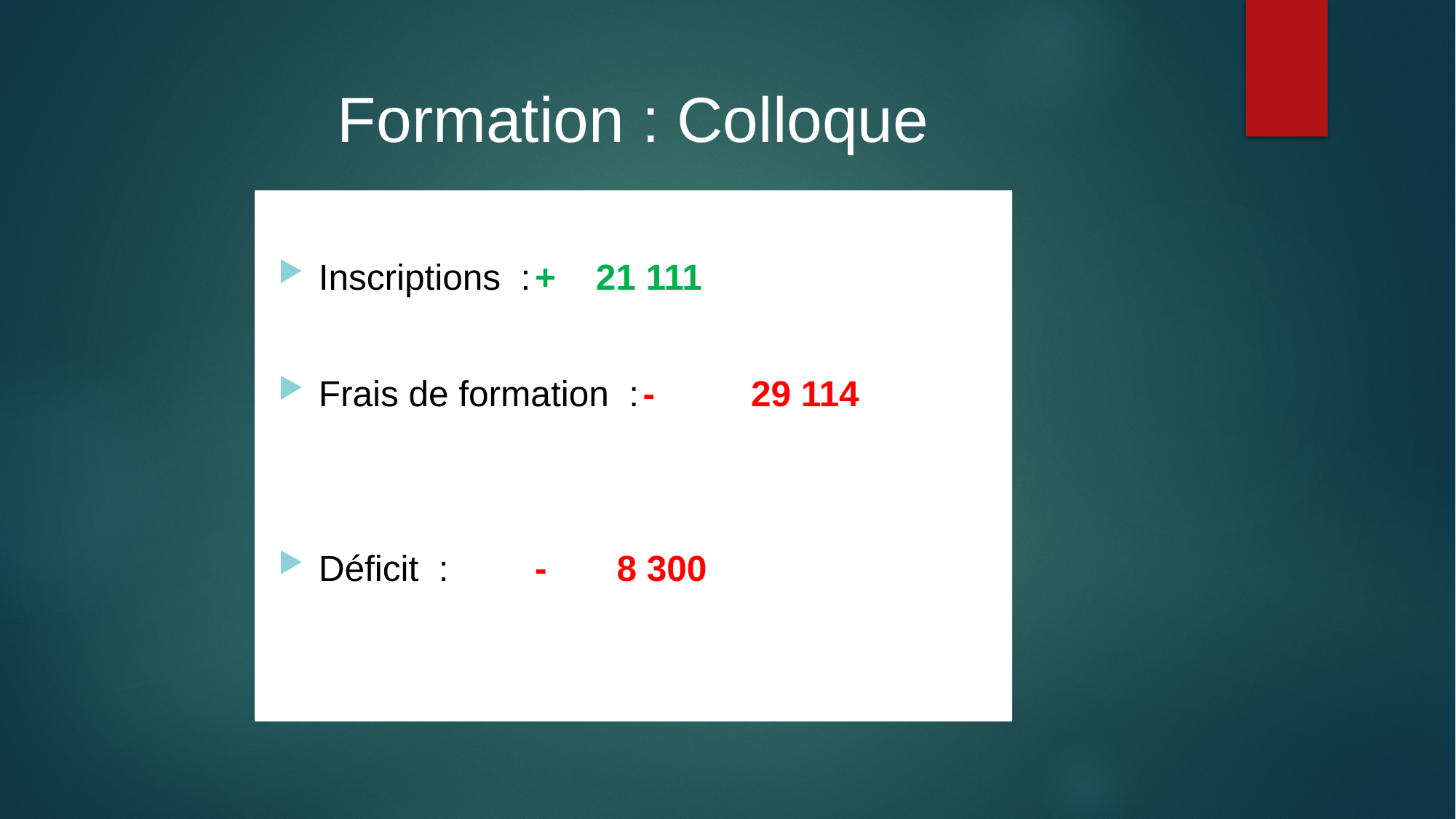

# Formation : Colloque

Inscriptions  :						+    21 111

Frais de formation  :				-	29 114

Déficit  :							-       8 300